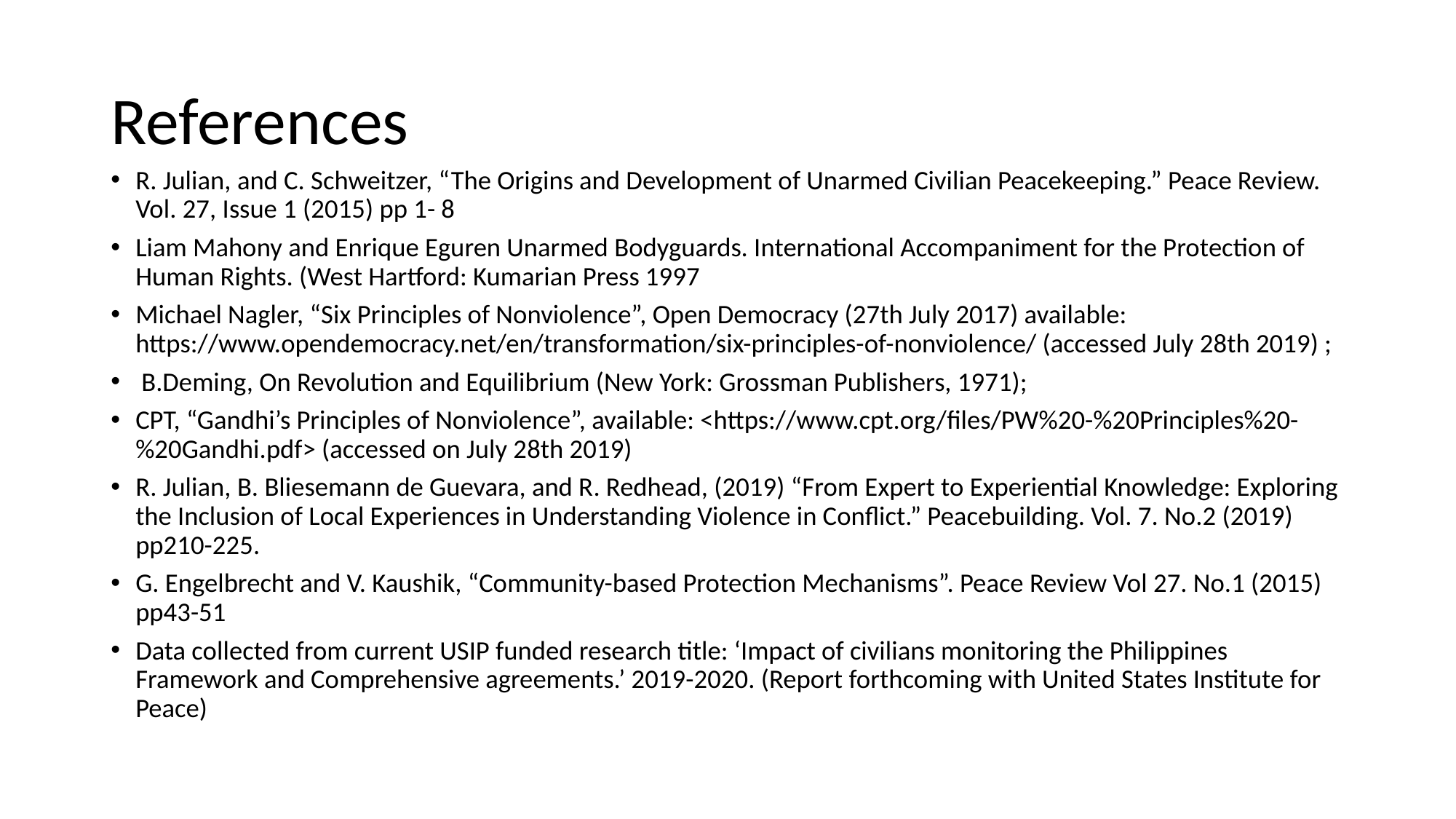

# References
R. Julian, and C. Schweitzer, “The Origins and Development of Unarmed Civilian Peacekeeping.” Peace Review. Vol. 27, Issue 1 (2015) pp 1- 8
Liam Mahony and Enrique Eguren Unarmed Bodyguards. International Accompaniment for the Protection of Human Rights. (West Hartford: Kumarian Press 1997
Michael Nagler, “Six Principles of Nonviolence”, Open Democracy (27th July 2017) available: https://www.opendemocracy.net/en/transformation/six-principles-of-nonviolence/ (accessed July 28th 2019) ;
 B.Deming, On Revolution and Equilibrium (New York: Grossman Publishers, 1971);
CPT, “Gandhi’s Principles of Nonviolence”, available: <https://www.cpt.org/files/PW%20-%20Principles%20-%20Gandhi.pdf> (accessed on July 28th 2019)
R. Julian, B. Bliesemann de Guevara, and R. Redhead, (2019) “From Expert to Experiential Knowledge: Exploring the Inclusion of Local Experiences in Understanding Violence in Conflict.” Peacebuilding. Vol. 7. No.2 (2019) pp210-225.
G. Engelbrecht and V. Kaushik, “Community-based Protection Mechanisms”. Peace Review Vol 27. No.1 (2015) pp43-51
Data collected from current USIP funded research title: ‘Impact of civilians monitoring the Philippines Framework and Comprehensive agreements.’ 2019-2020. (Report forthcoming with United States Institute for Peace)